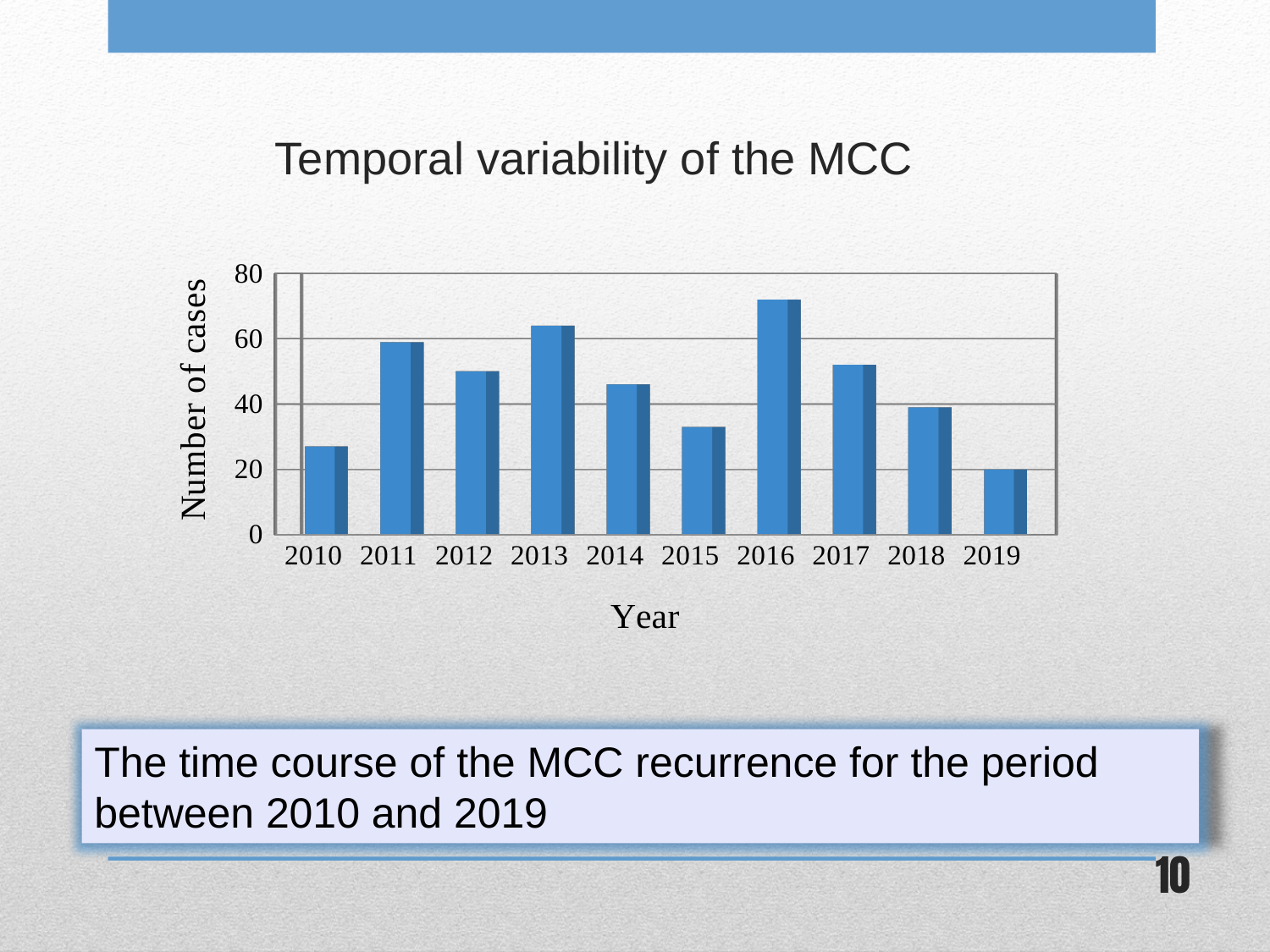

# Temporal variability of the MCC

[unsupported chart]

The time course of the MCC recurrence for the period between 2010 and 2019
10